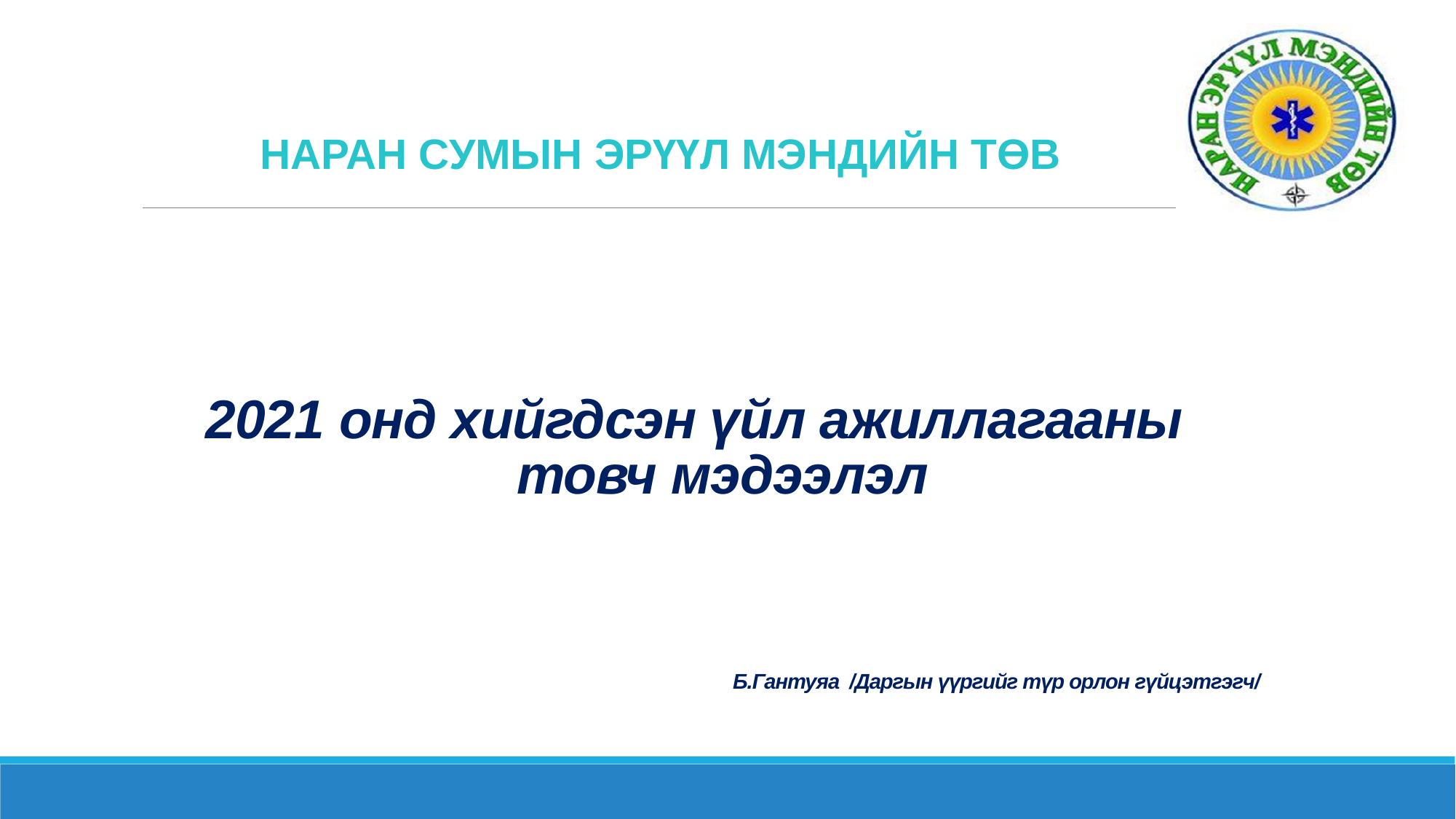

НАРАН СУМЫН ЭРҮҮЛ МЭНДИЙН ТӨВ
# 2021 онд хийгдсэн үйл ажиллагааны      товч мэдээлэл Б.Гантуяа  /Даргын үүргийг түр орлон гүйцэтгэгч/